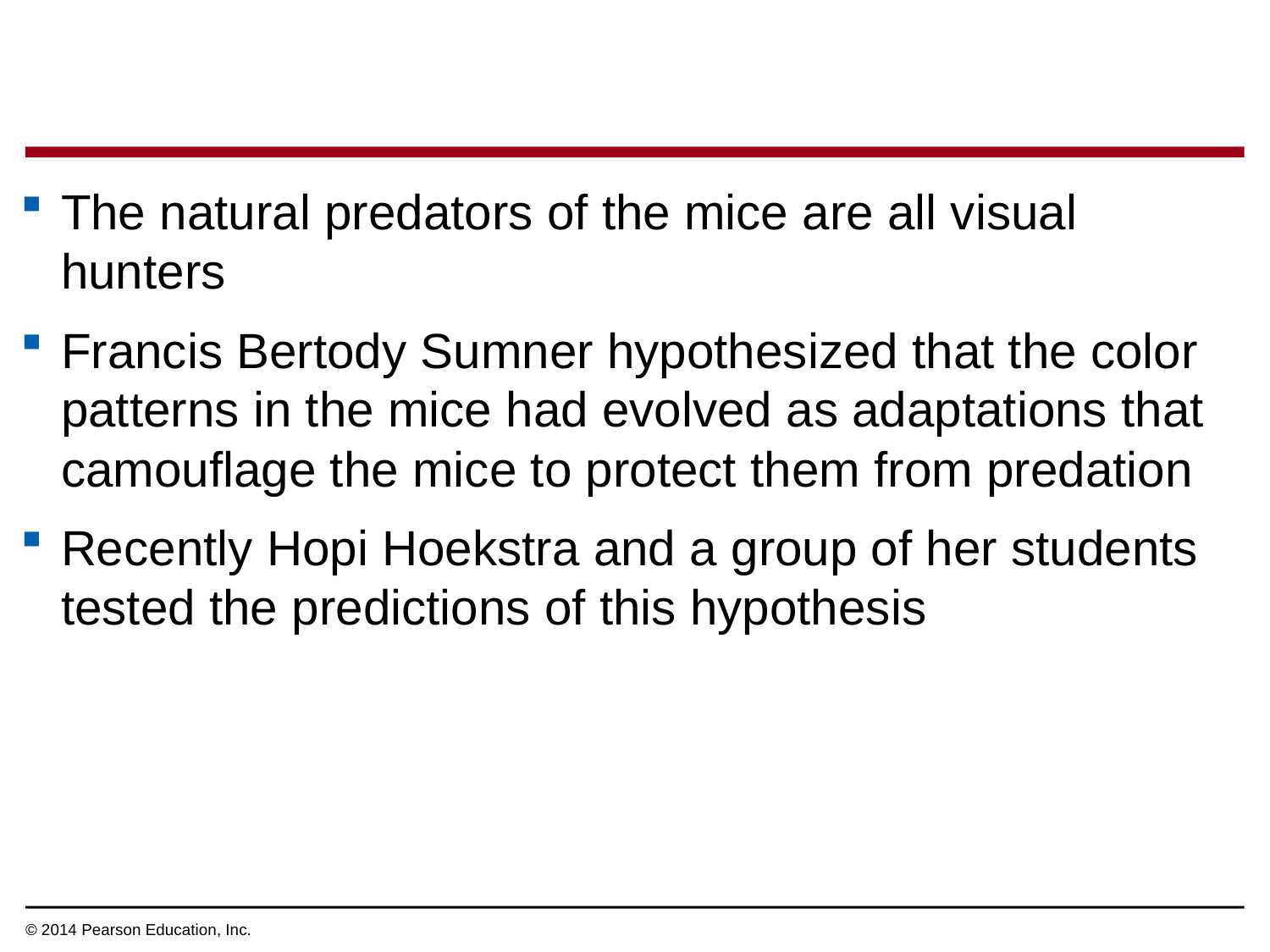

The natural predators of the mice are all visual hunters
Francis Bertody Sumner hypothesized that the color patterns in the mice had evolved as adaptations that camouflage the mice to protect them from predation
Recently Hopi Hoekstra and a group of her students tested the predictions of this hypothesis